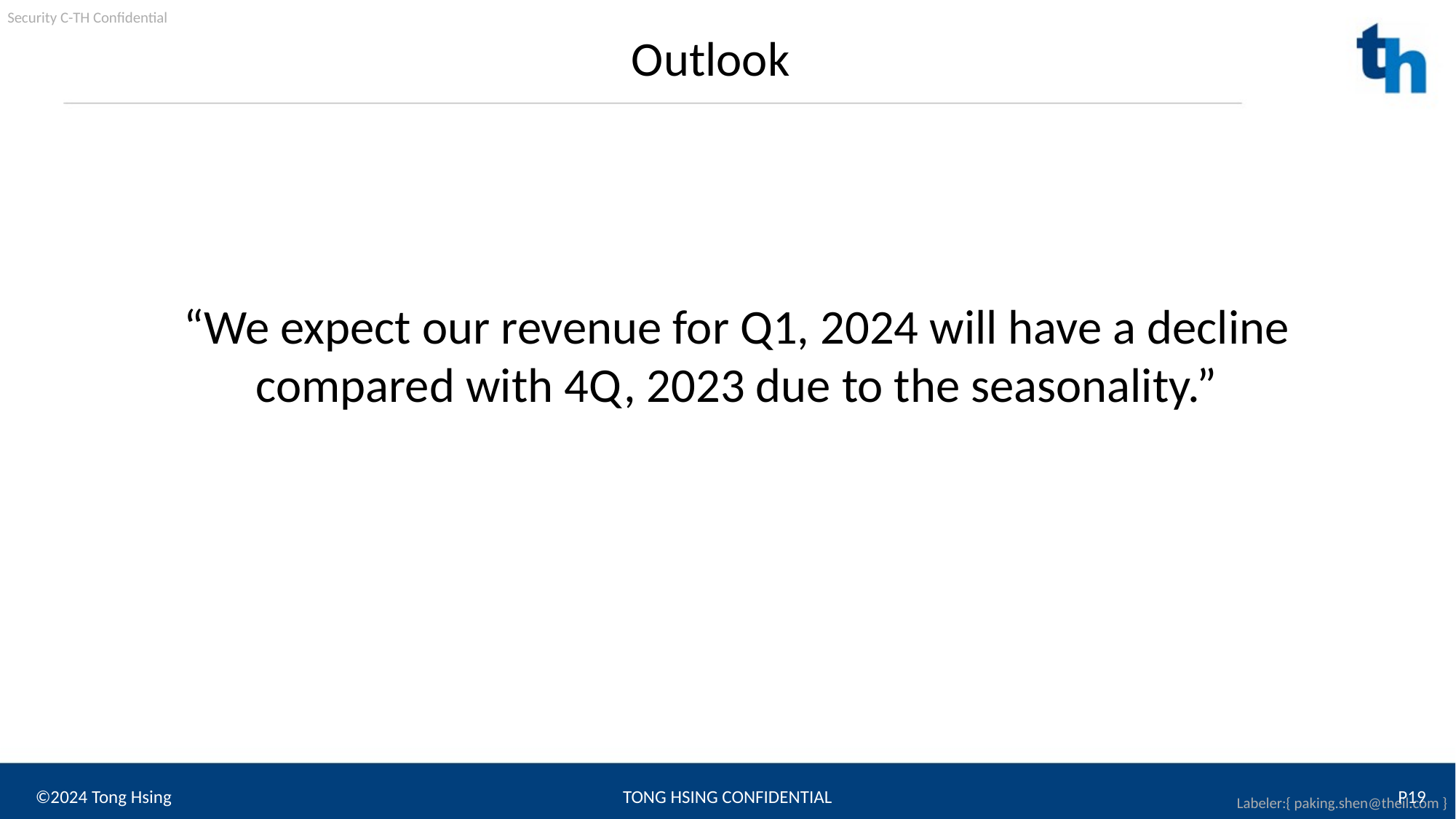

Outlook

“We expect our revenue for Q1, 2024 will have a decline compared with 4Q, 2023 due to the seasonality.”
©2024 Tong Hsing
TONG HSING CONFIDENTIAL
P19